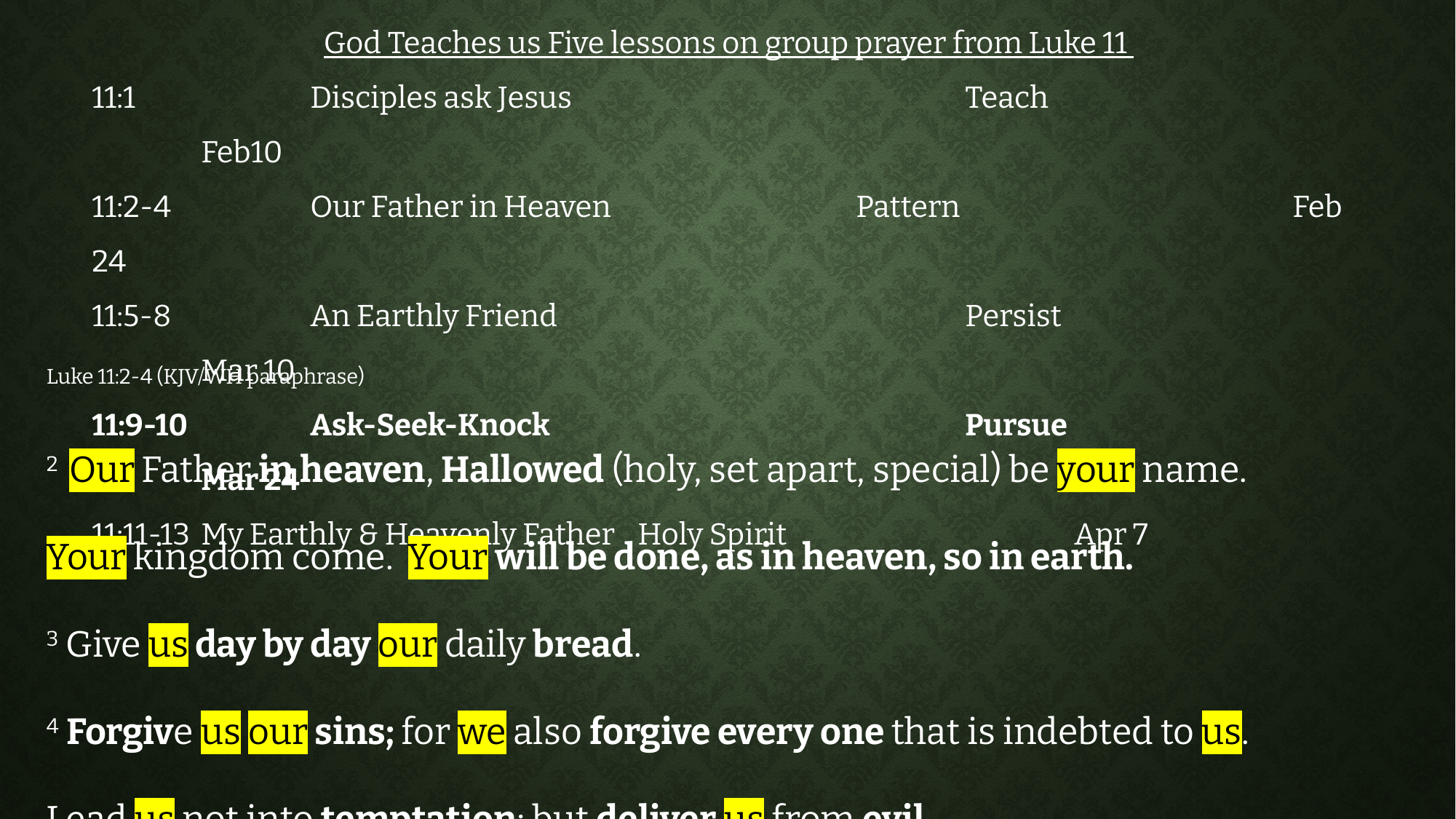

God Teaches us Five lessons on group prayer from Luke 11
11:1		Disciples ask Jesus				Teach 				Feb10
11:2-4		Our Father in Heaven			Pattern				Feb 24
11:5-8		An Earthly Friend				Persist				Mar 10
11:9-10		Ask-Seek-Knock				Pursue				Mar 24
11:11-13	My Earthly & Heavenly Father	Holy Spirit			Apr 7
Luke 11:2-4 (KJV/WH paraphrase)

2  Our Father in heaven, Hallowed (holy, set apart, special) be your name.

Your kingdom come.  Your will be done, as in heaven, so in earth.

3 Give us day by day our daily bread.

4 Forgive us our sins; for we also forgive every one that is indebted to us.

Lead us not into temptation; but deliver us from evil.